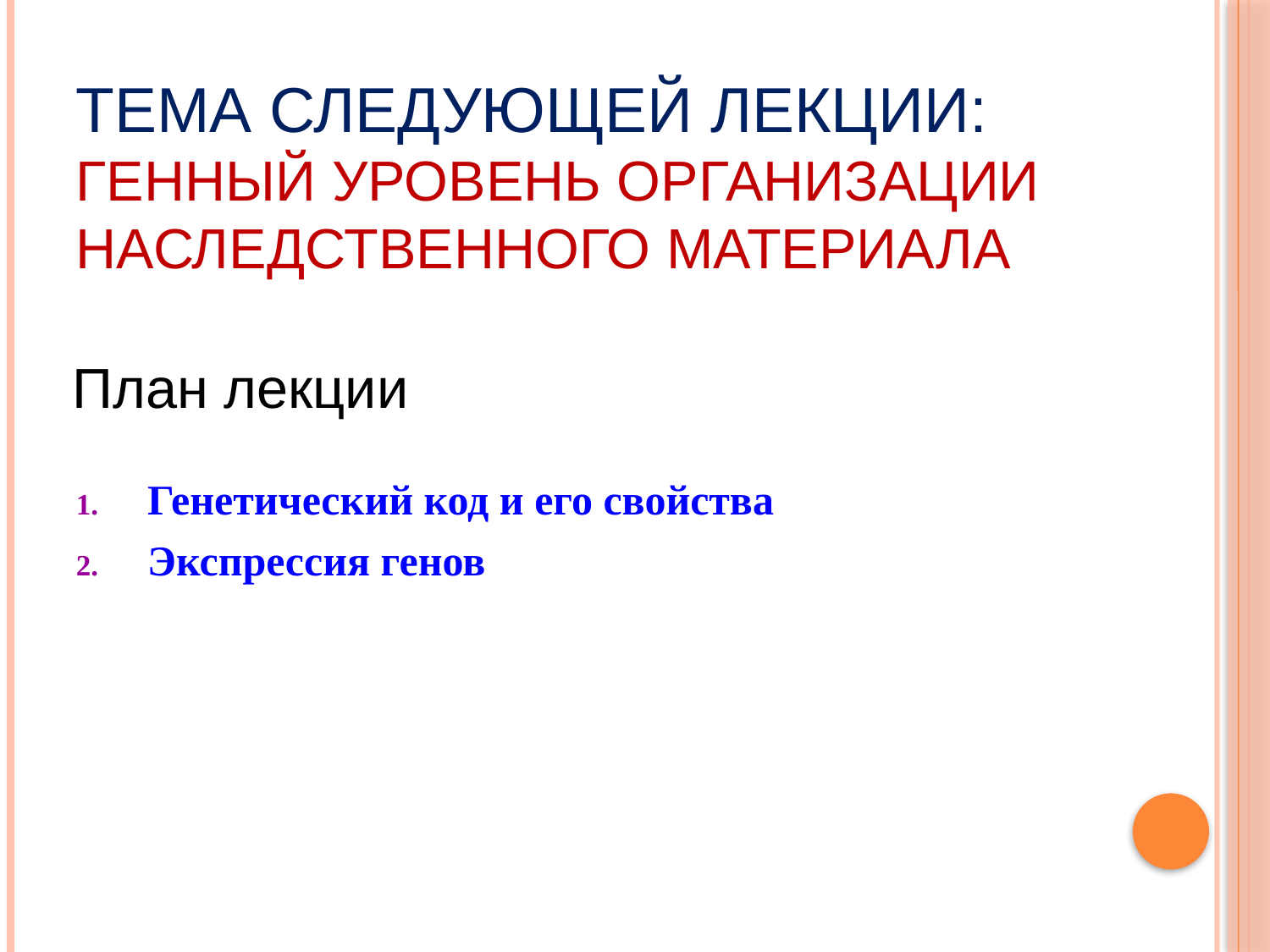

# Тема следующей лекции: Генный уровень организации наследственного материала
План лекции
Генетический код и его свойства
Экспрессия генов